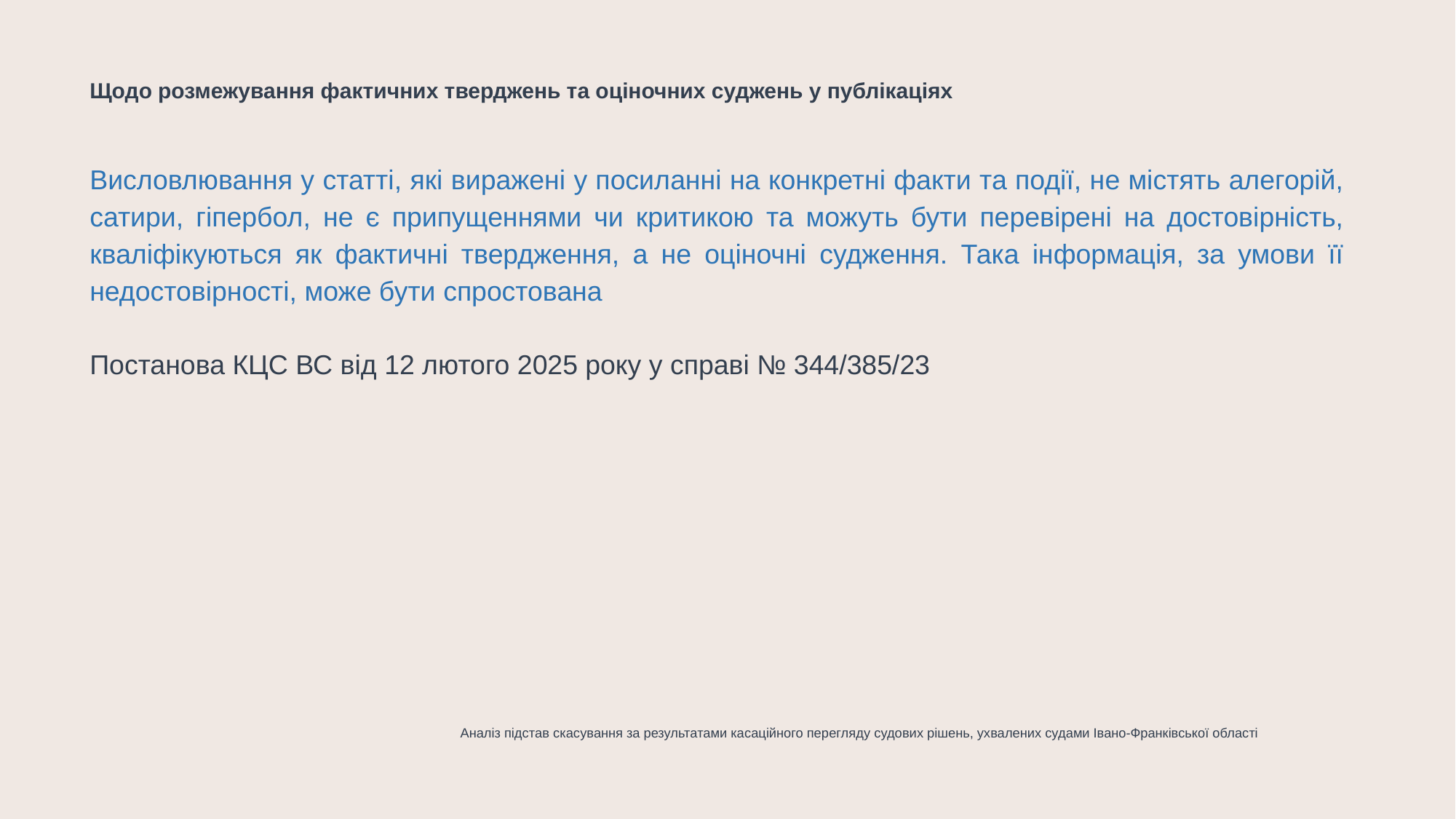

# Щодо розмежування фактичних тверджень та оціночних суджень у публікаціях
Висловлювання у статті, які виражені у посиланні на конкретні факти та події, не містять алегорій, сатири, гіпербол, не є припущеннями чи критикою та можуть бути перевірені на достовірність, кваліфікуються як фактичні твердження, а не оціночні судження. Така інформація, за умови її недостовірності, може бути спростована

Постанова КЦС ВС від 12 лютого 2025 року у справі № 344/385/23
Аналіз підстав скасування за результатами касаційного перегляду судових рішень, ухвалених судами Івано-Франківської області